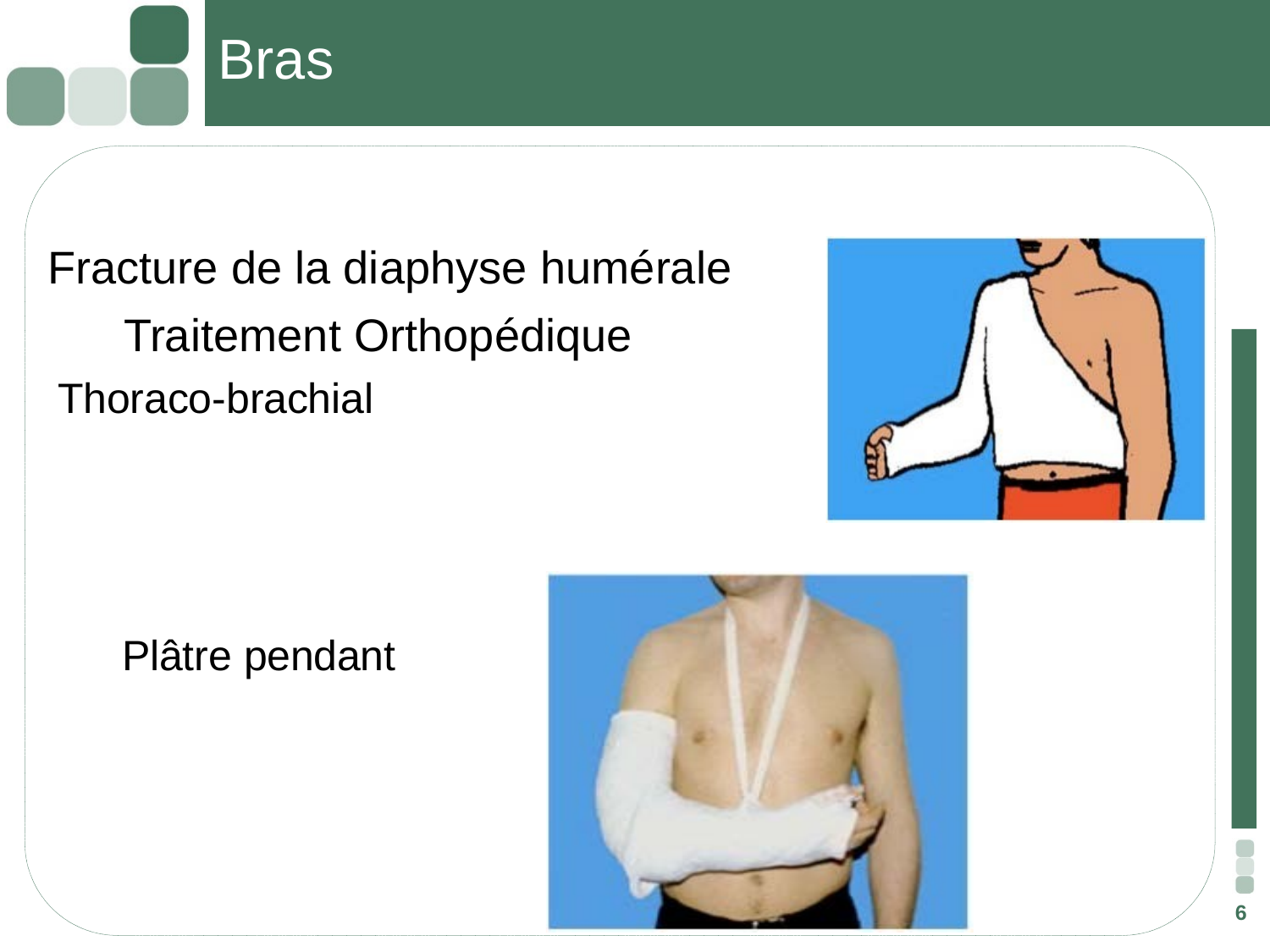

# Bras
Fracture de la diaphyse humérale
      Traitement Orthopédique
 Thoraco-brachial

 Plâtre pendant
6